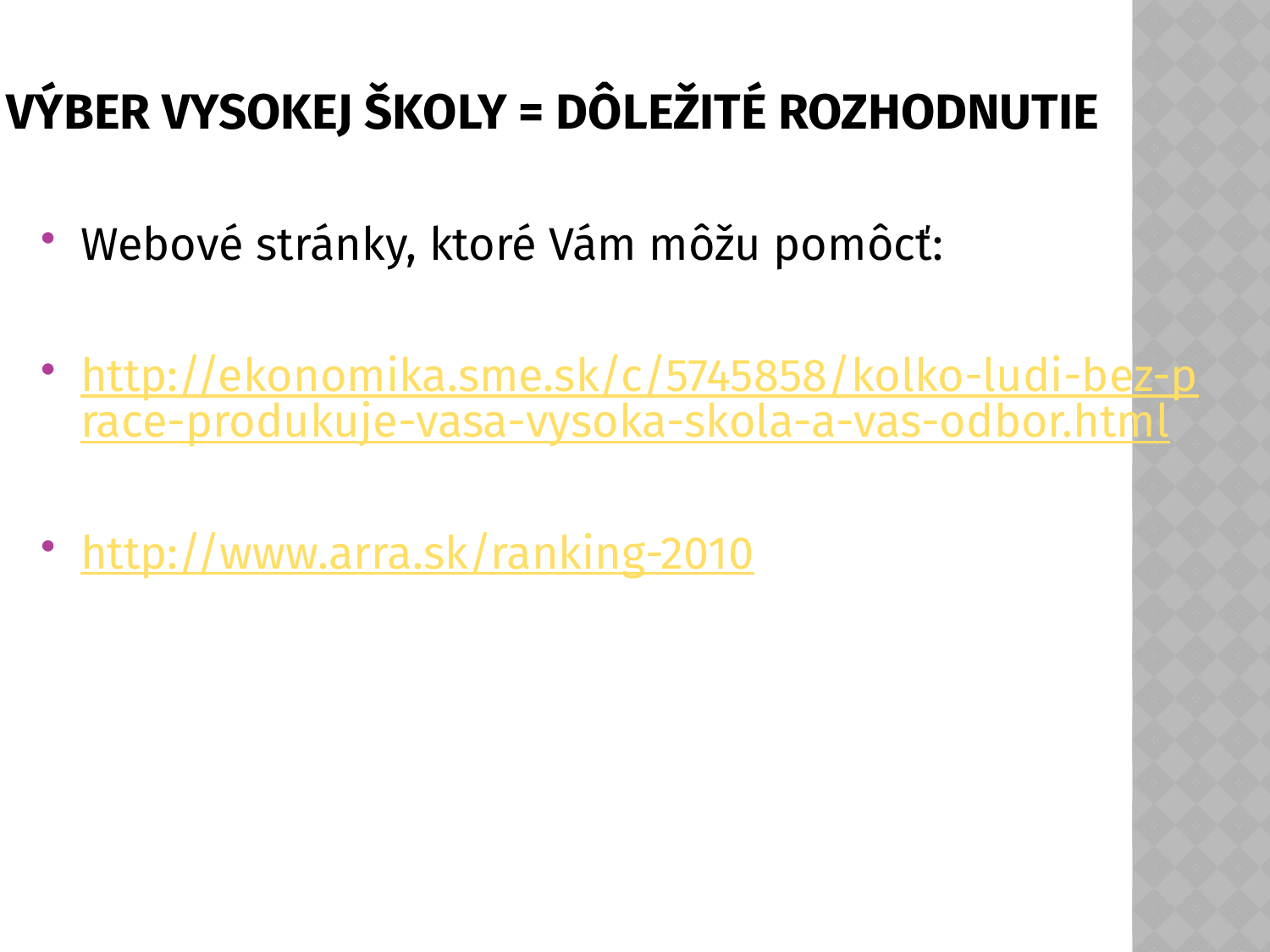

# VÝBER VYSOKEJ ŠKOLY = DÔLEŽITÉ ROZHODNUTIE
Webové stránky, ktoré Vám môžu pomôcť:

http://ekonomika.sme.sk/c/5745858/kolko-ludi-bez-prace-produkuje-vasa-vysoka-skola-a-vas-odbor.html

http://www.arra.sk/ranking-2010